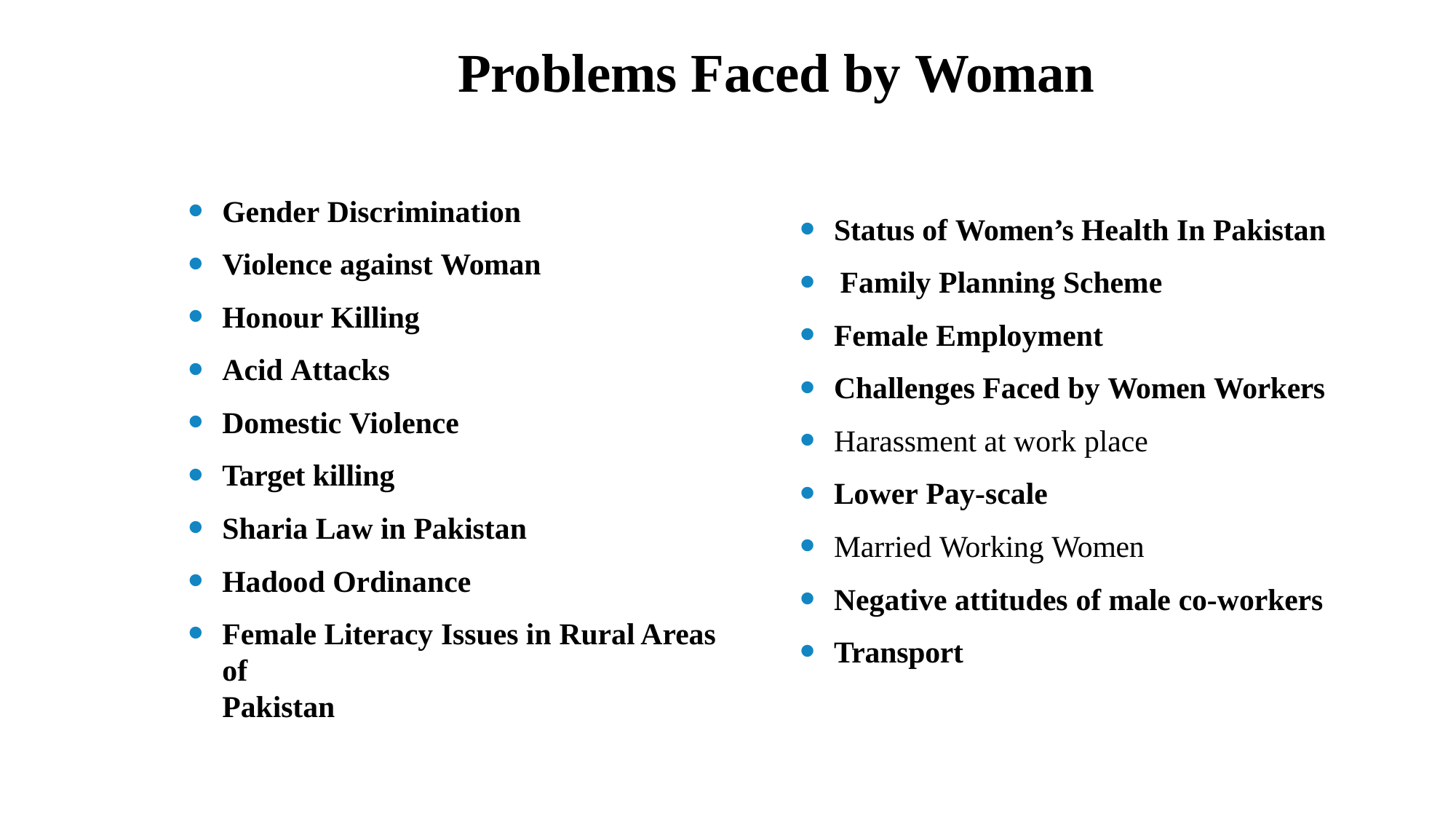

# Problems Faced by Woman
Gender Discrimination
Violence against Woman
Honour Killing
Acid Attacks
Domestic Violence
Target killing
Sharia Law in Pakistan
Hadood Ordinance
Female Literacy Issues in Rural Areas of
Pakistan
Status of Women’s Health In Pakistan
Family Planning Scheme
Female Employment
Challenges Faced by Women Workers
Harassment at work place
Lower Pay-scale
Married Working Women
Negative attitudes of male co-workers
Transport